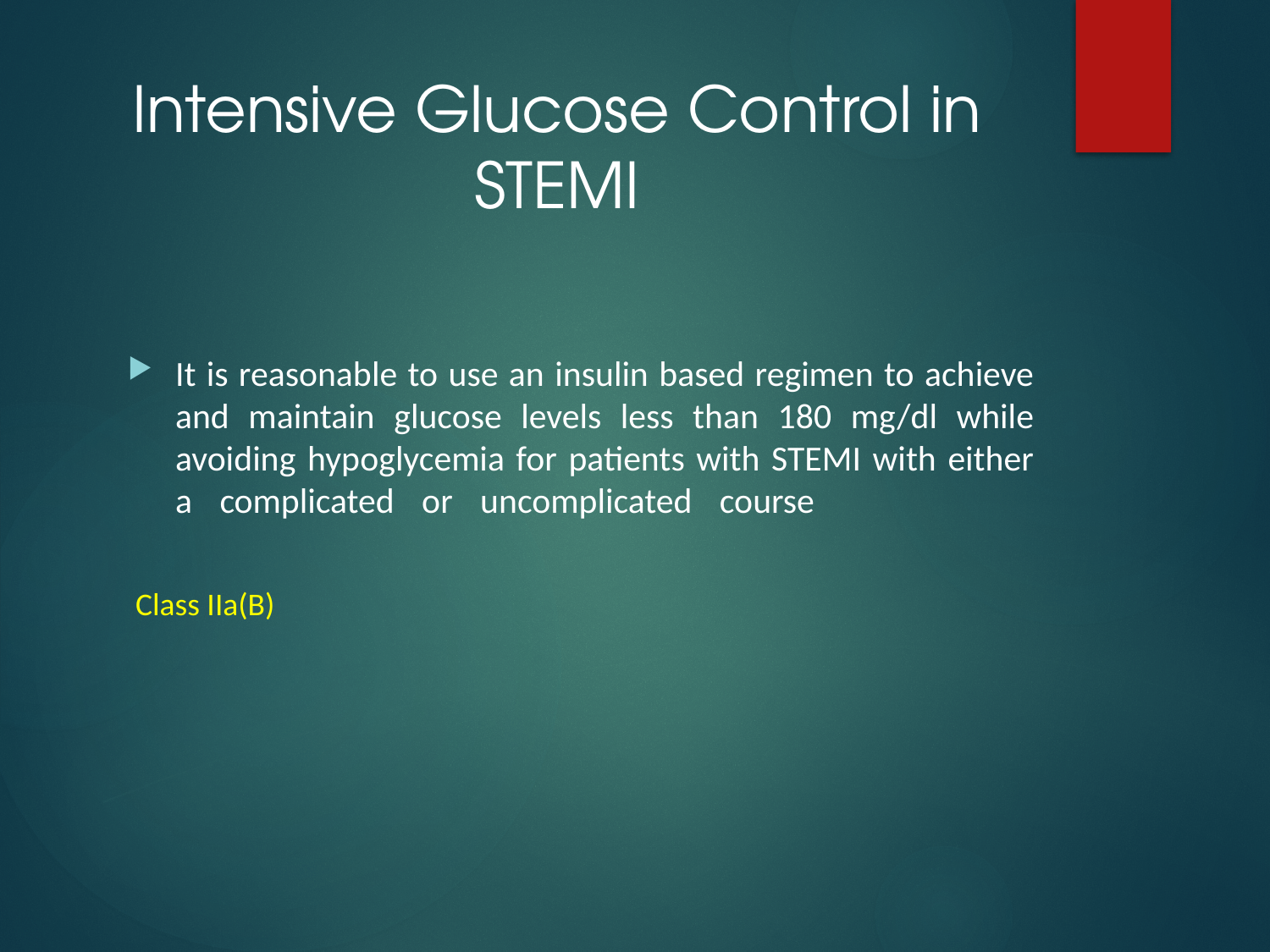

# Intensive Glucose Control in STEMI

It is reasonable to use an insulin based regimen to achieve and maintain glucose levels less than 180 mg/dl while avoiding hypoglycemia for patients with STEMI with either a complicated or uncomplicated course
 Class IIa(B)